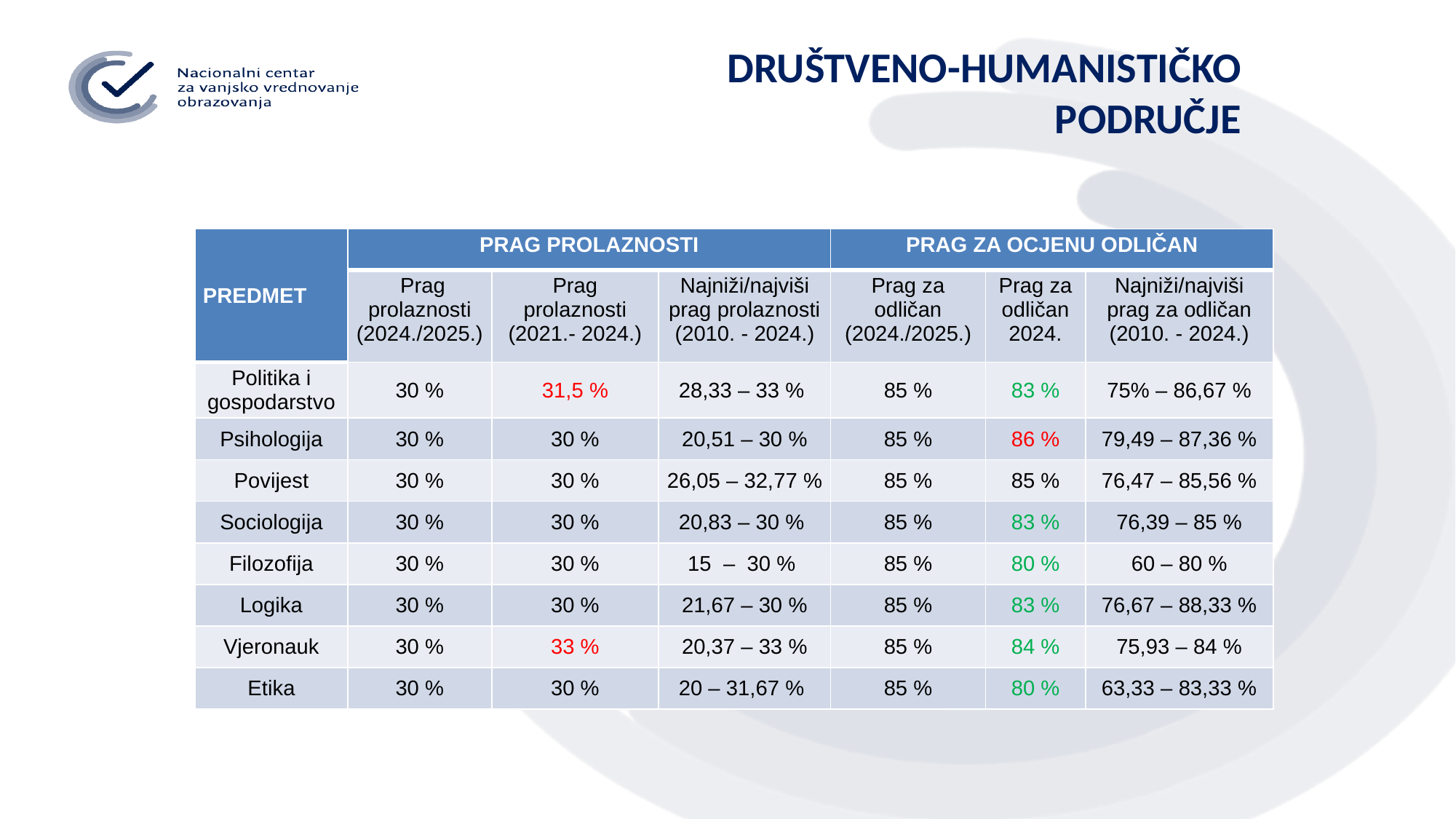

DRUŠTVENO-HUMANISTIČKO PODRUČJE
| PREDMET | PRAG PROLAZNOSTI |  |  | PRAG ZA OCJENU ODLIČAN |  |  |
| --- | --- | --- | --- | --- | --- | --- |
|  | Prag prolaznosti (2024./2025.) | Prag prolaznosti (2021.- 2024.) | Najniži/najviši prag prolaznosti (2010. - 2024.) | Prag za odličan (2024./2025.) | Prag za odličan 2024. | Najniži/najviši prag za odličan (2010. - 2024.) |
| Politika i gospodarstvo | 30 % | 31,5 % | 28,33 – 33 % | 85 % | 83 % | 75% – 86,67 % |
| Psihologija | 30 % | 30 % | 20,51 – 30 % | 85 % | 86 % | 79,49 – 87,36 % |
| Povijest | 30 % | 30 % | 26,05 – 32,77 % | 85 % | 85 % | 76,47 – 85,56 % |
| Sociologija | 30 % | 30 % | 20,83 – 30 % | 85 % | 83 % | 76,39 – 85 % |
| Filozofija | 30 % | 30 % | 15 – 30 % | 85 % | 80 % | 60 – 80 % |
| Logika | 30 % | 30 % | 21,67 – 30 % | 85 % | 83 % | 76,67 – 88,33 % |
| Vjeronauk | 30 % | 33 % | 20,37 – 33 % | 85 % | 84 % | 75,93 – 84 % |
| Etika | 30 % | 30 % | 20 – 31,67 % | 85 % | 80 % | 63,33 – 83,33 % |